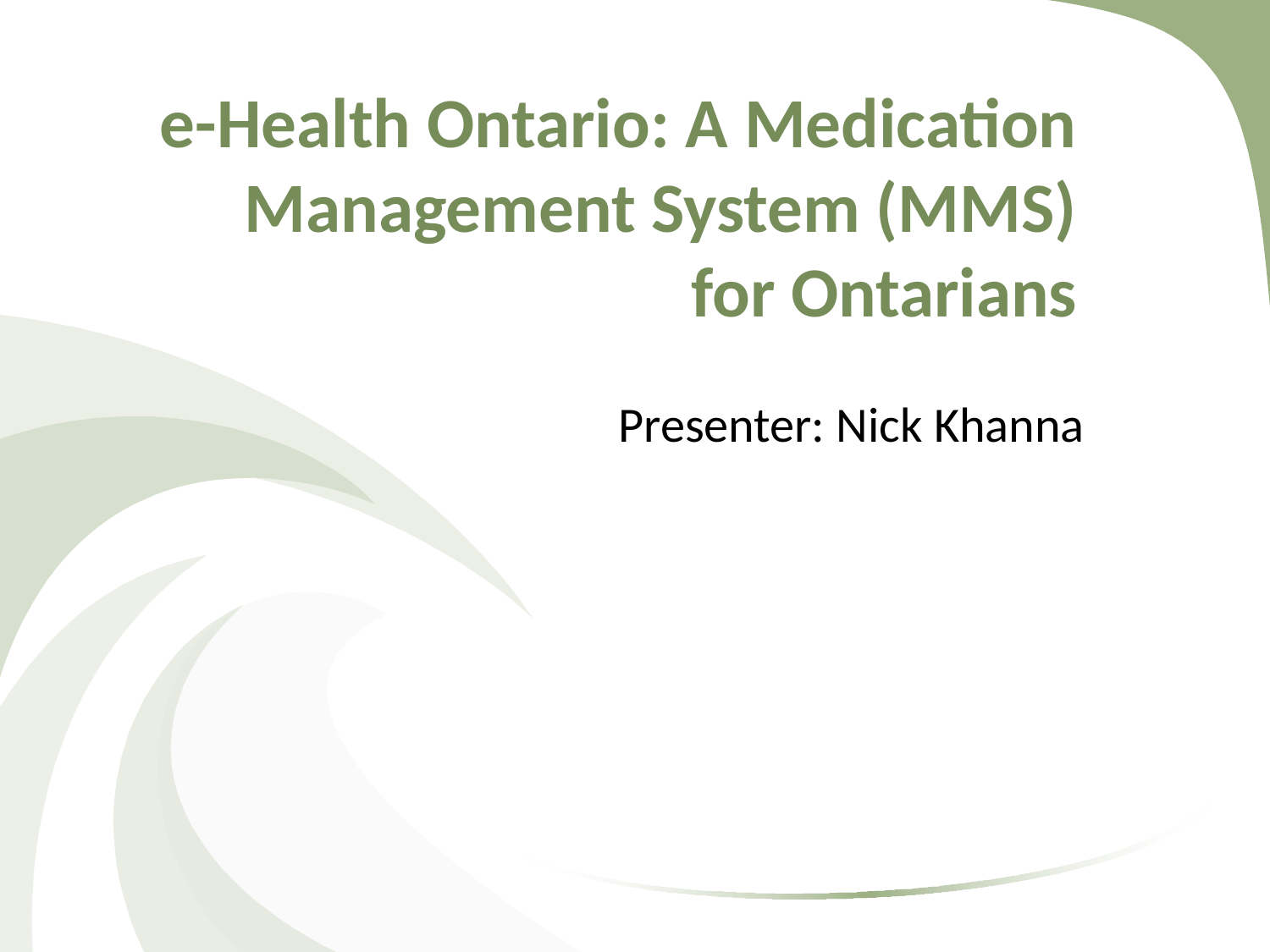

# e-Health Ontario: A Medication Management System (MMS) for Ontarians
Presenter: Nick Khanna